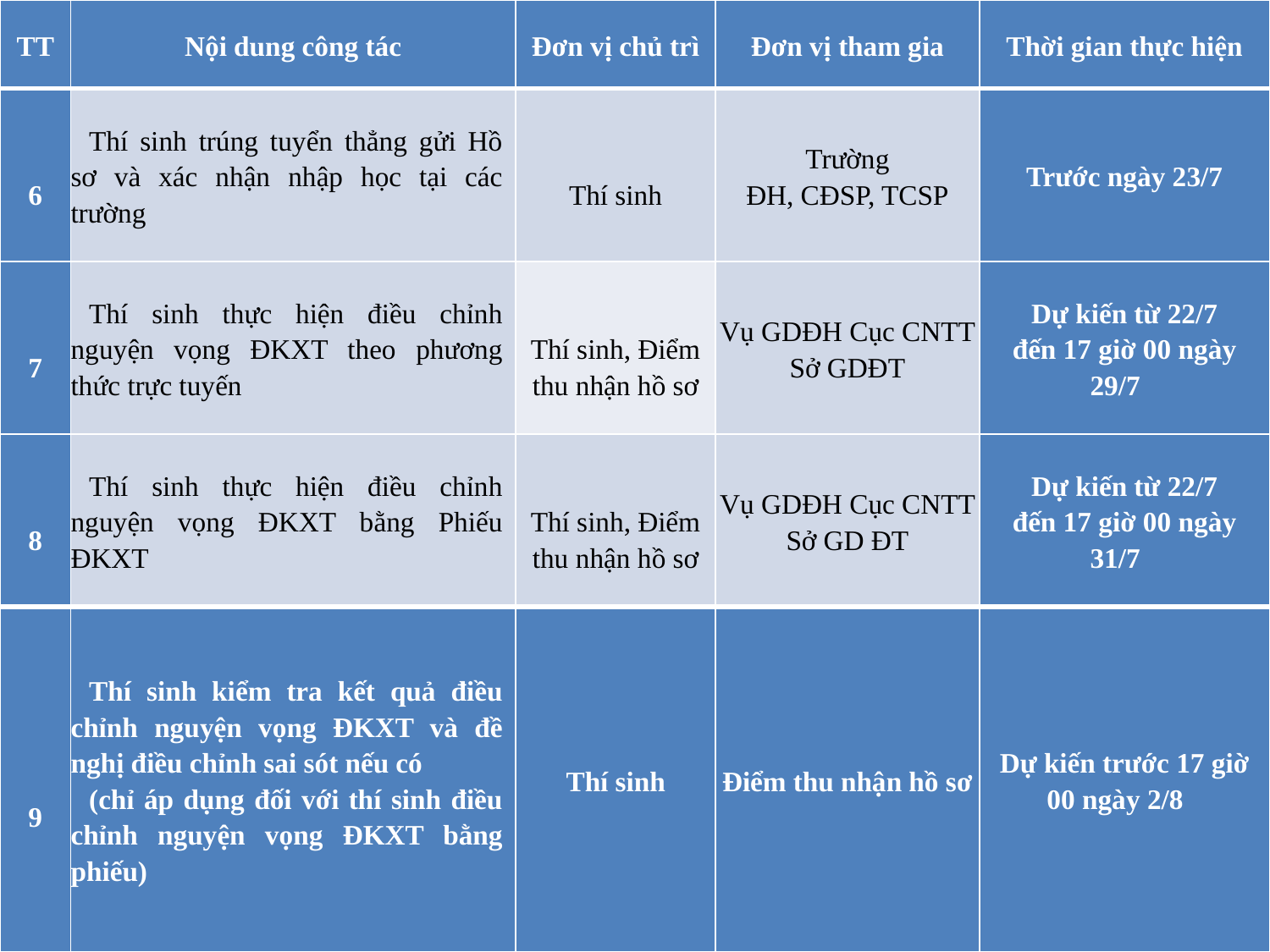

| TT | Nội dung công tác | Đơn vị chủ trì | Đơn vị tham gia | Thời gian thực hiện |
| --- | --- | --- | --- | --- |
| 6 | Thí sinh trúng tuyển thẳng gửi Hồ sơ và xác nhận nhập học tại các trường | Thí sinh | Trường ĐH, CĐSP, TCSP | Trước ngày 23/7 |
| 7 | Thí sinh thực hiện điều chỉnh nguyện vọng ĐKXT theo phương thức trực tuyến | Thí sinh, Điểm thu nhận hồ sơ | Vụ GDĐH Cục CNTT Sở GDĐT | Dự kiến từ 22/7 đến 17 giờ 00 ngày 29/7 |
| 8 | Thí sinh thực hiện điều chỉnh nguyện vọng ĐKXT bằng Phiếu ĐKXT | Thí sinh, Điểm thu nhận hồ sơ | Vụ GDĐH Cục CNTT Sở GD ĐT | Dự kiến từ 22/7 đến 17 giờ 00 ngày 31/7 |
| 9 | Thí sinh kiểm tra kết quả điều chỉnh nguyện vọng ĐKXT và đề nghị điều chỉnh sai sót nếu có (chỉ áp dụng đối với thí sinh điều chỉnh nguyện vọng ĐKXT bằng phiếu) | Thí sinh | Điểm thu nhận hồ sơ | Dự kiến trước 17 giờ 00 ngày 2/8 |
#